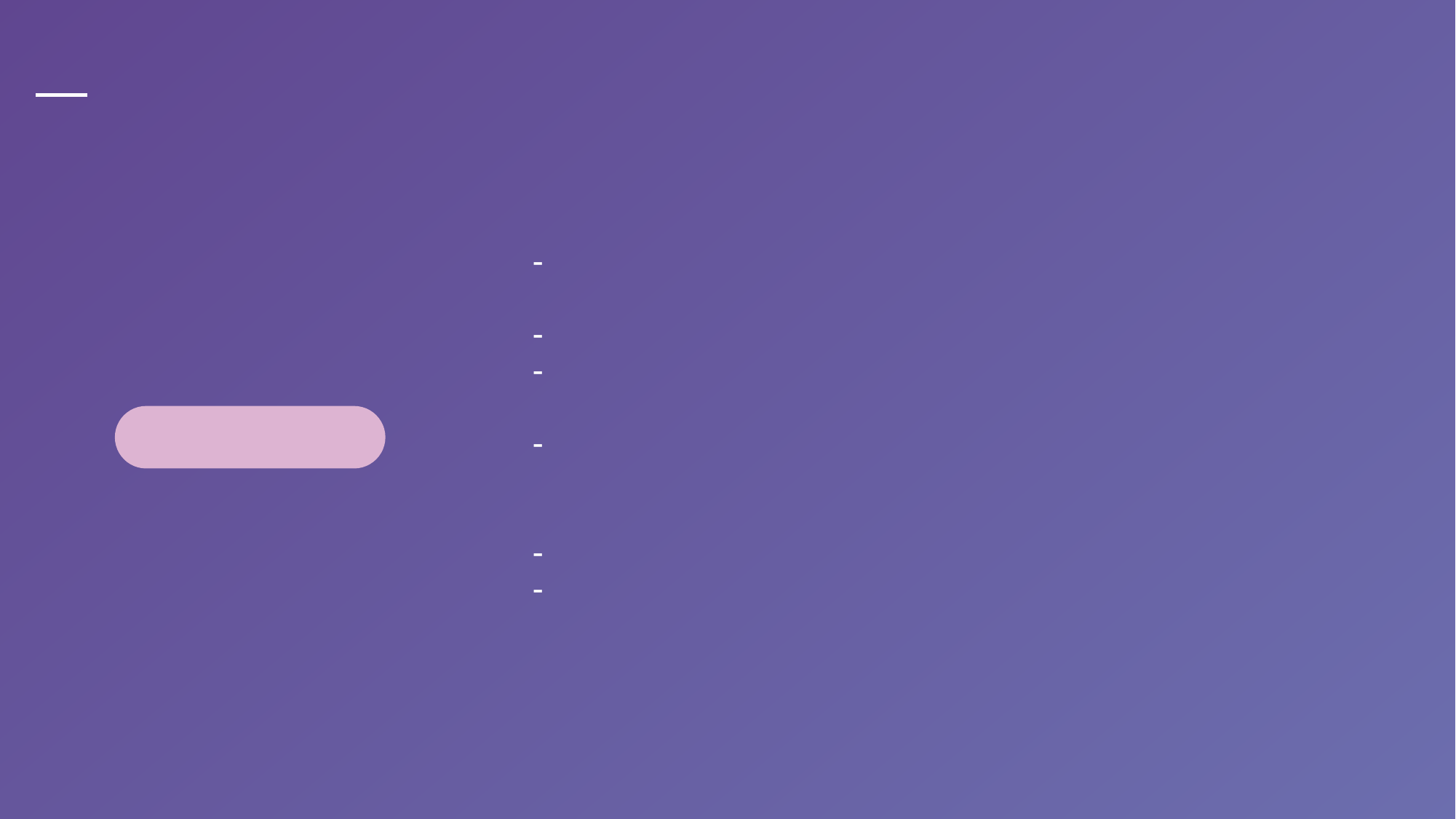

03
Public’s response to Covid-19 dataveillance
42% support the government encouraging everyone to download/use contact tracing apps
49% support carrying out centralized quarantine
44% support electronic device monitoring

Difference between Republican opposition (54%) and Democratic opposition (53%) is indistinguishable

General distrust in the government
Emergence of extreme libertarianism & data protectionism in the US

Pushback on dataveillance

US